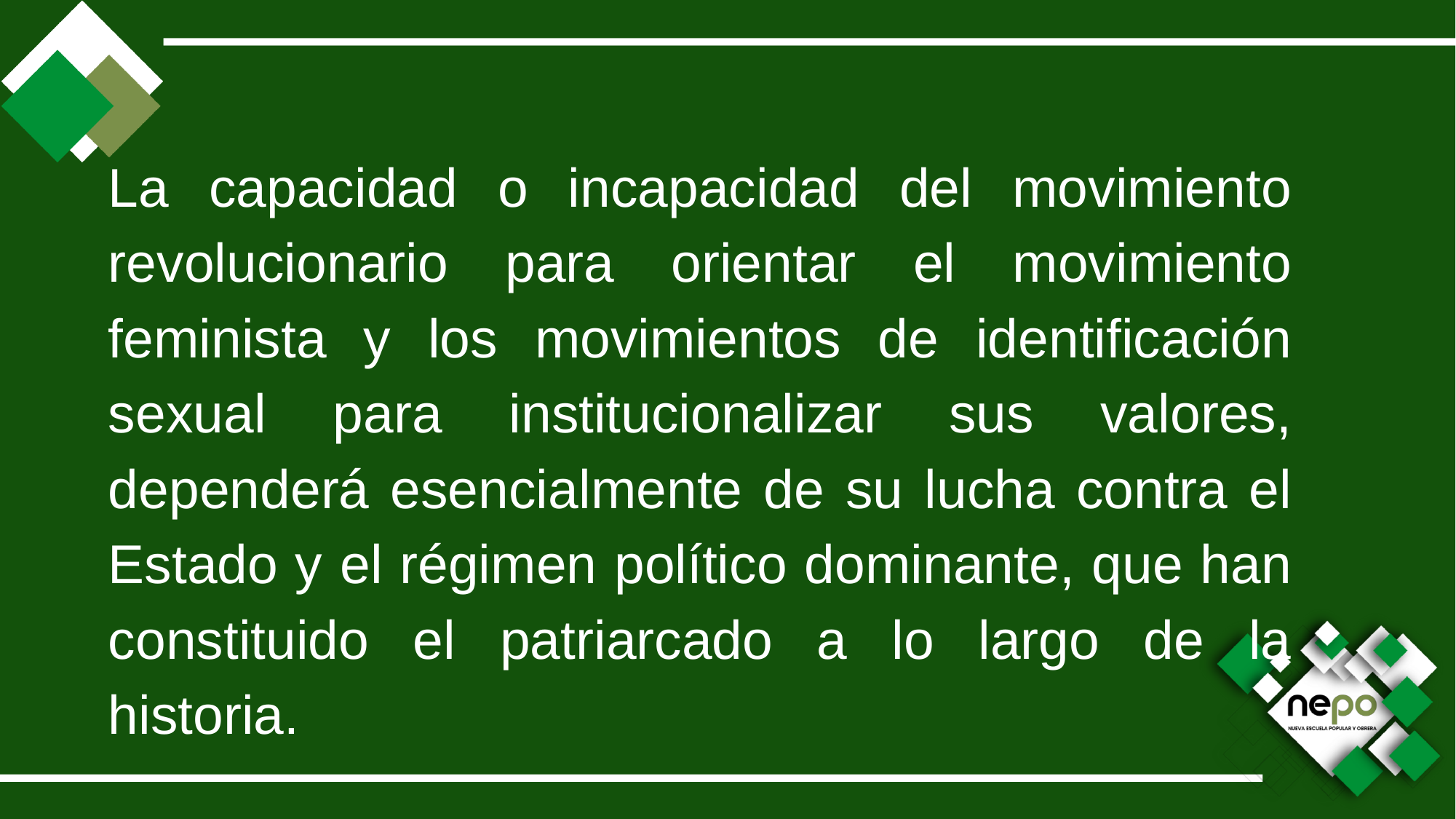

La capacidad o incapacidad del movimiento revolucionario para orientar el movimiento feminista y los movimientos de identificación sexual para institucionalizar sus valores, dependerá esencialmente de su lucha contra el Estado y el régimen político dominante, que han constituido el patriarcado a lo largo de la historia.